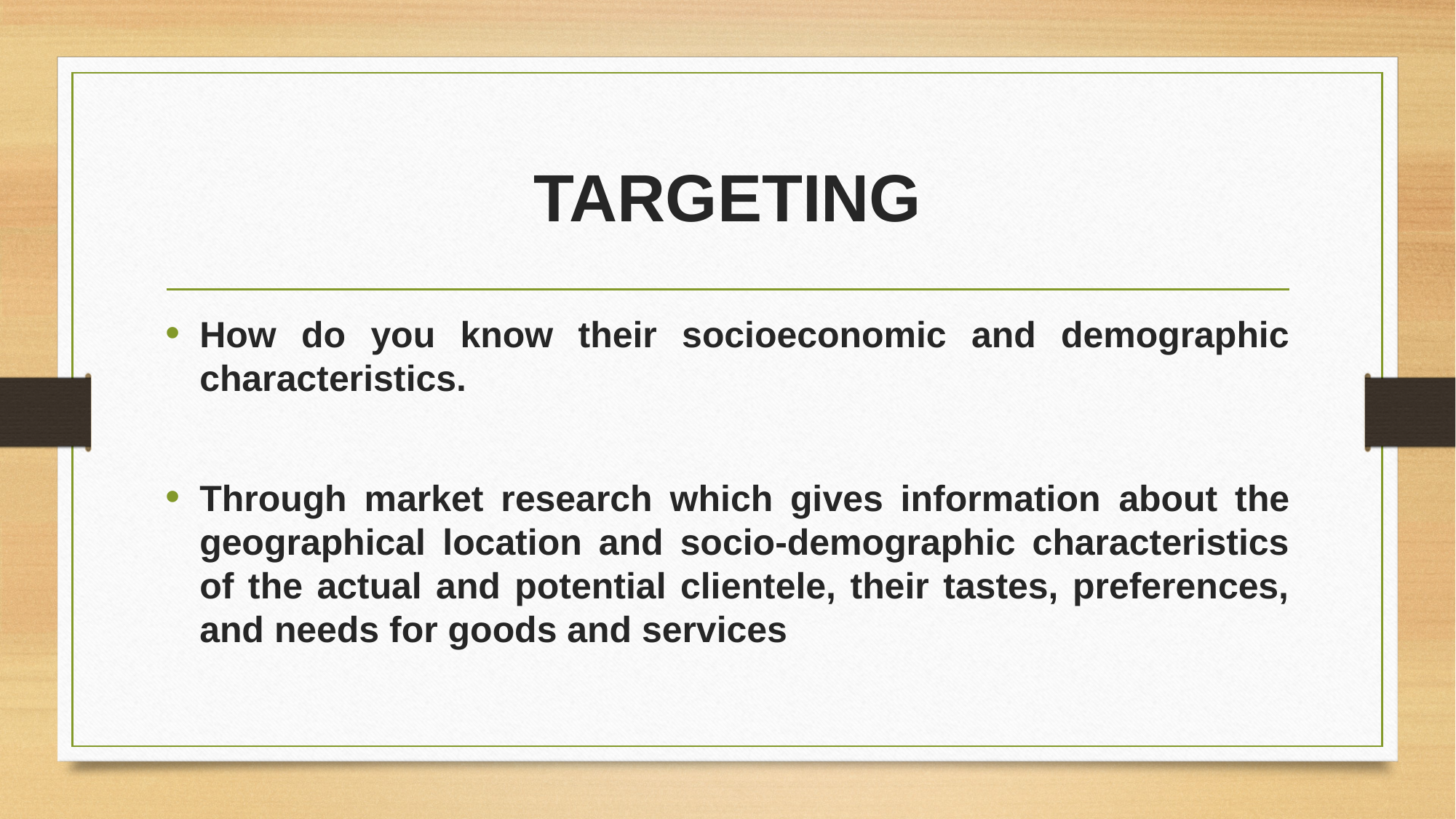

# TARGETING
How do you know their socioeconomic and demographic characteristics.

Through market research which gives information about the geographical location and socio-demographic characteristics of the actual and potential clientele, their tastes, preferences, and needs for goods and services